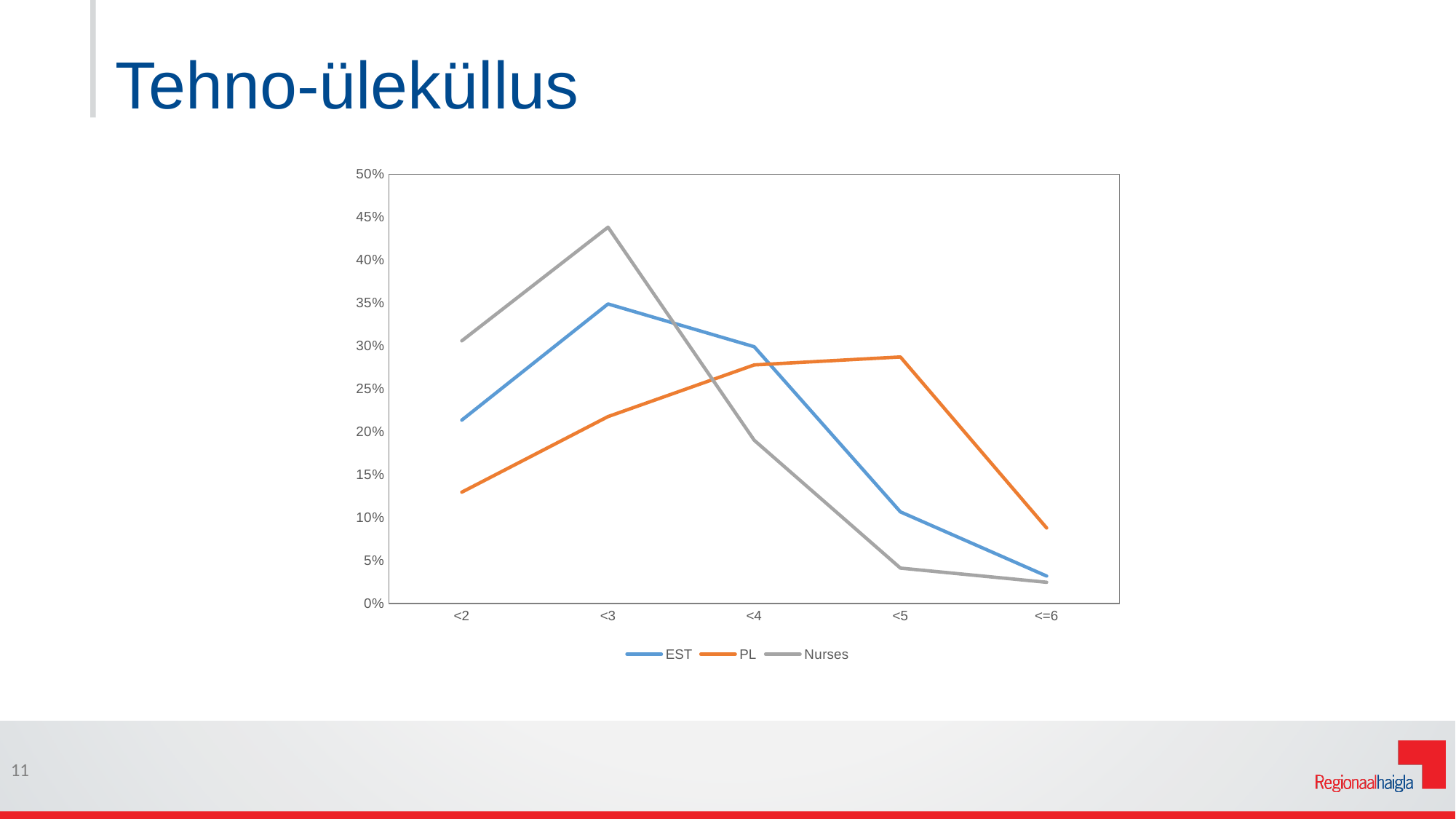

# Tehno-üleküllus

### Chart

| Category | EST | PL |  |
|---|---|---|---|
| <2 | 0.21352313167259787 | 0.12962962962962962 | 0.30578512396694213 |
| <3 | 0.3487544483985765 | 0.2175925925925926 | 0.4380165289256198 |
| <4 | 0.298932384341637 | 0.2777777777777778 | 0.19008264462809918 |
| <5 | 0.10676156583629894 | 0.28703703703703703 | 0.04132231404958678 |
| <=6 | 0.03202846975088968 | 0.08796296296296297 | 0.024793388429752067 |
11